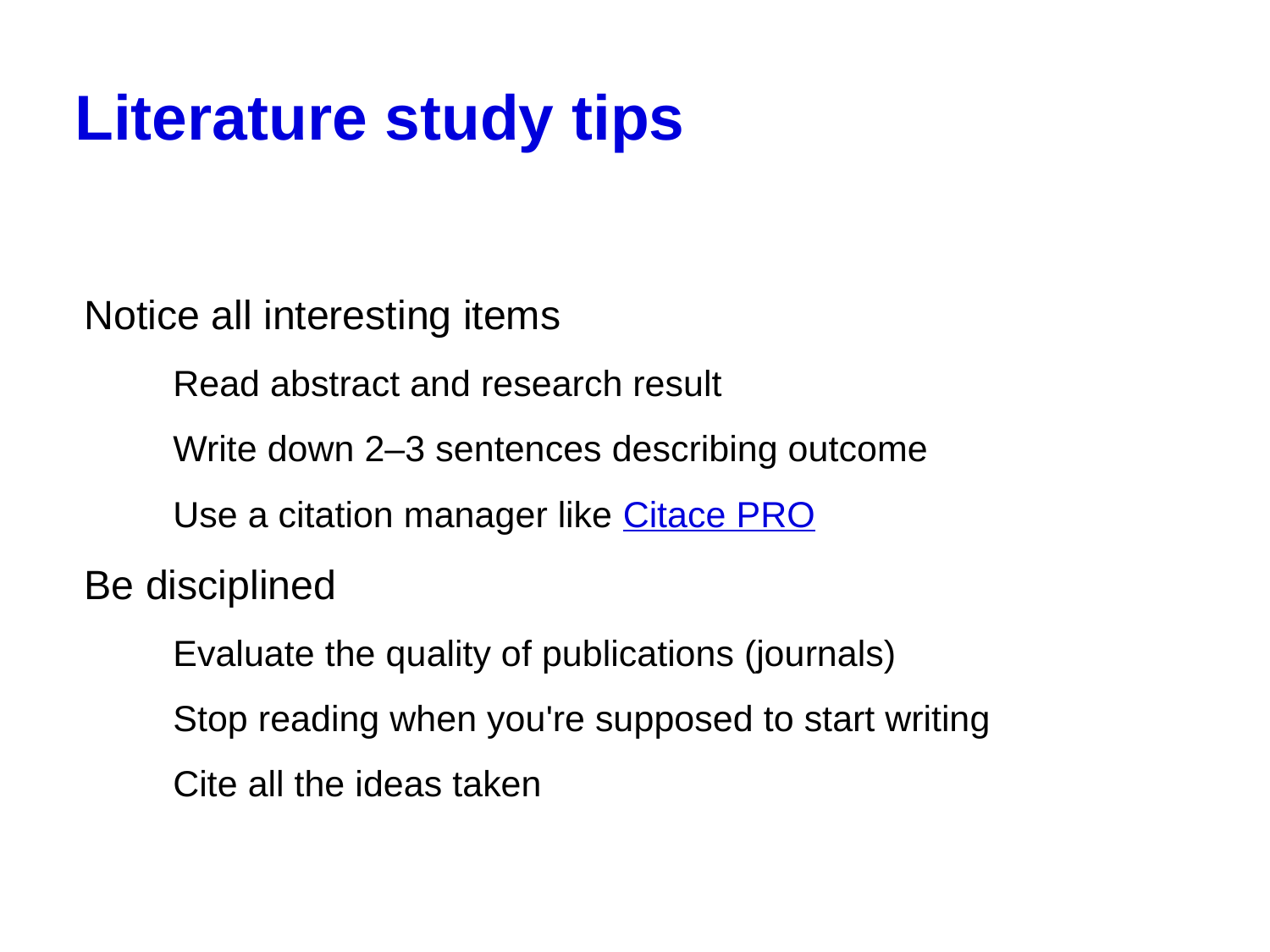

# Literature study tips
Notice all interesting items
Read abstract and research result
Write down 2–3 sentences describing outcome
Use a citation manager like Citace PRO
Be disciplined
Evaluate the quality of publications (journals)
Stop reading when you're supposed to start writing
Cite all the ideas taken